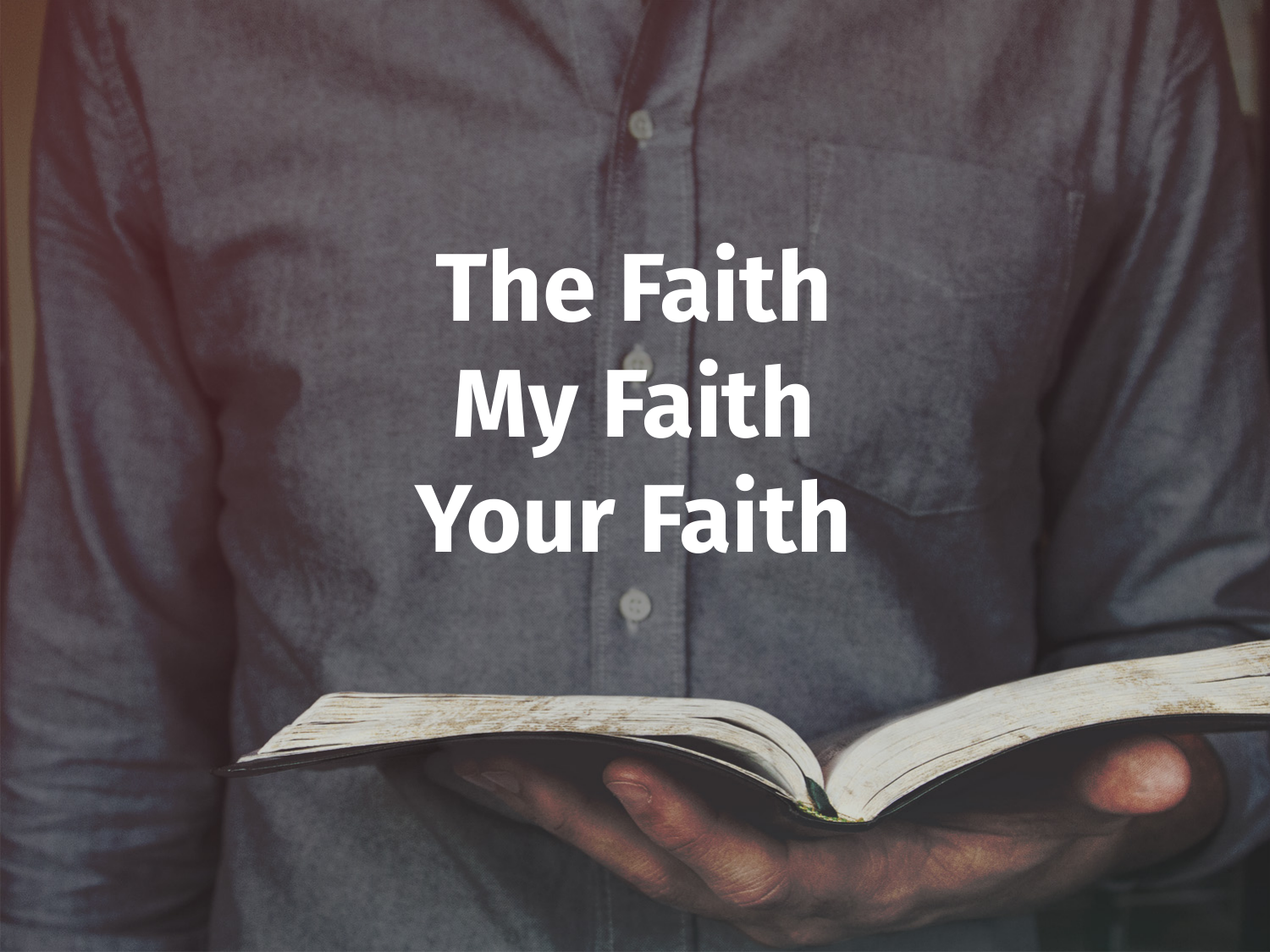

# The Faith My Faith Your Faith